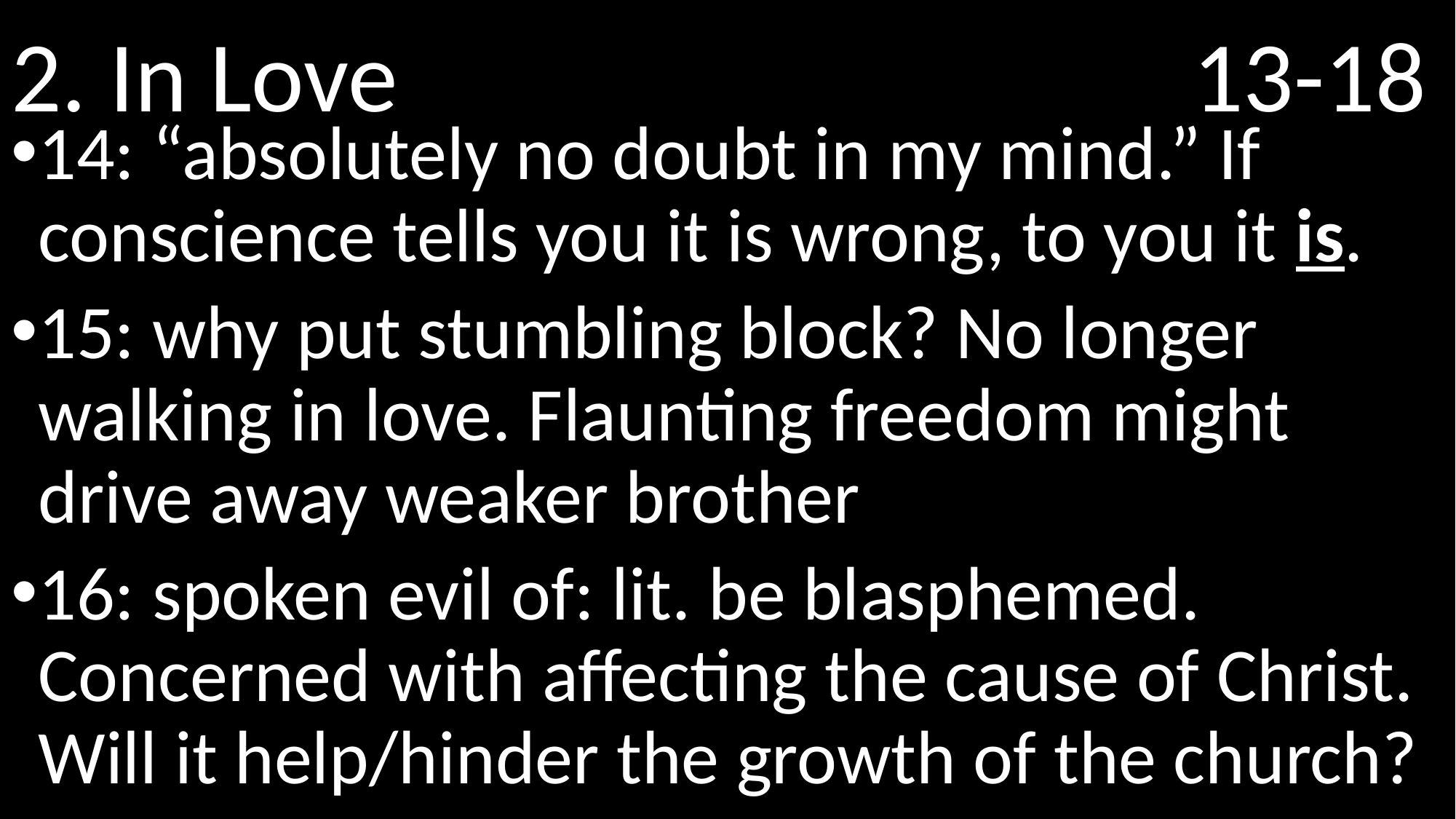

# 2. In Love							    13-18
14: “absolutely no doubt in my mind.” If conscience tells you it is wrong, to you it is.
15: why put stumbling block? No longer walking in love. Flaunting freedom might drive away weaker brother
16: spoken evil of: lit. be blasphemed. Concerned with affecting the cause of Christ. Will it help/hinder the growth of the church?